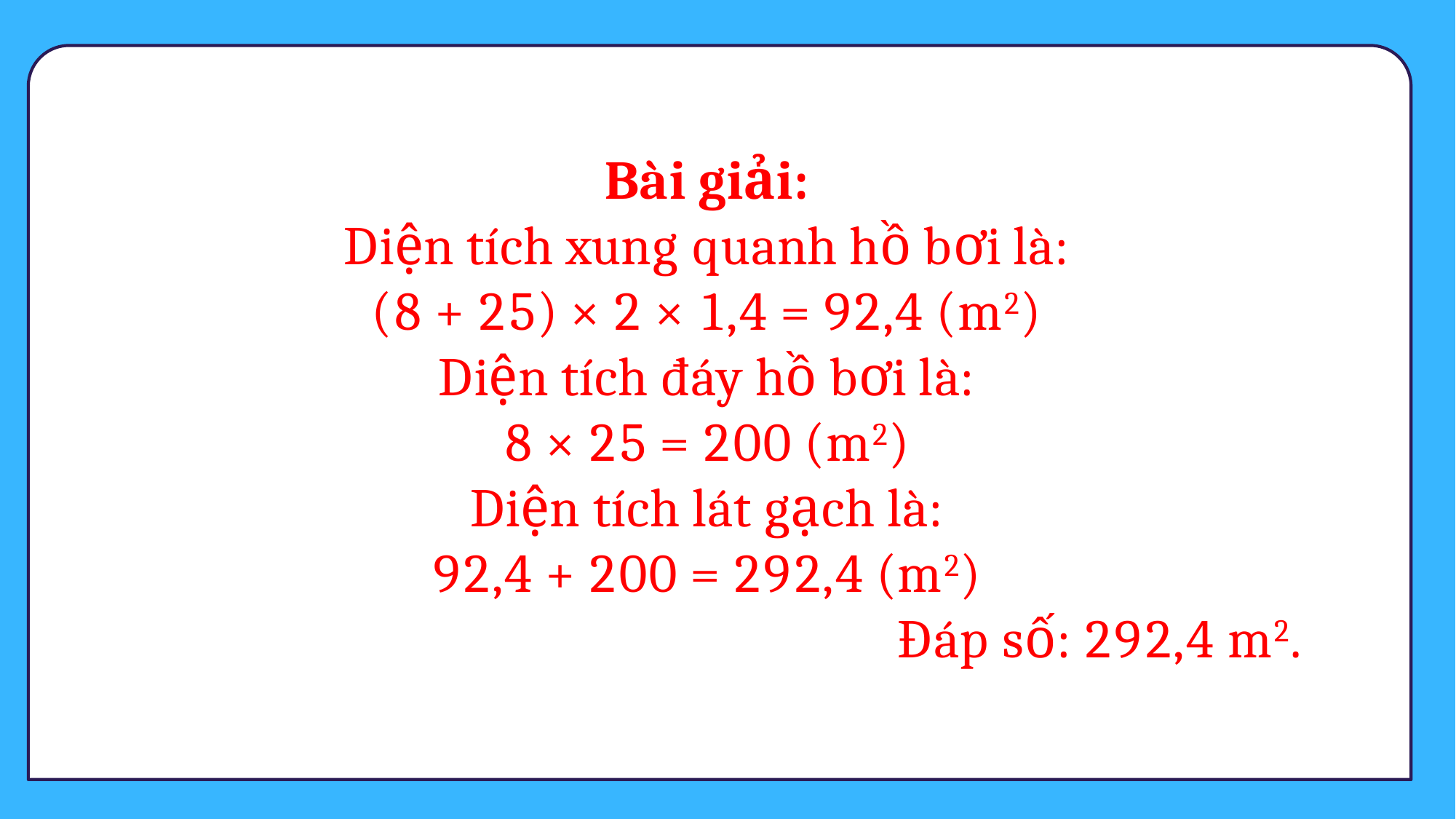

Bài giải:
Diện tích xung quanh hồ bơi là:
(8 + 25) × 2 × 1,4 = 92,4 (m2)
Diện tích đáy hồ bơi là:
8 × 25 = 200 (m2)
Diện tích lát gạch là:
92,4 + 200 = 292,4 (m2)
Đáp số: 292,4 m2.